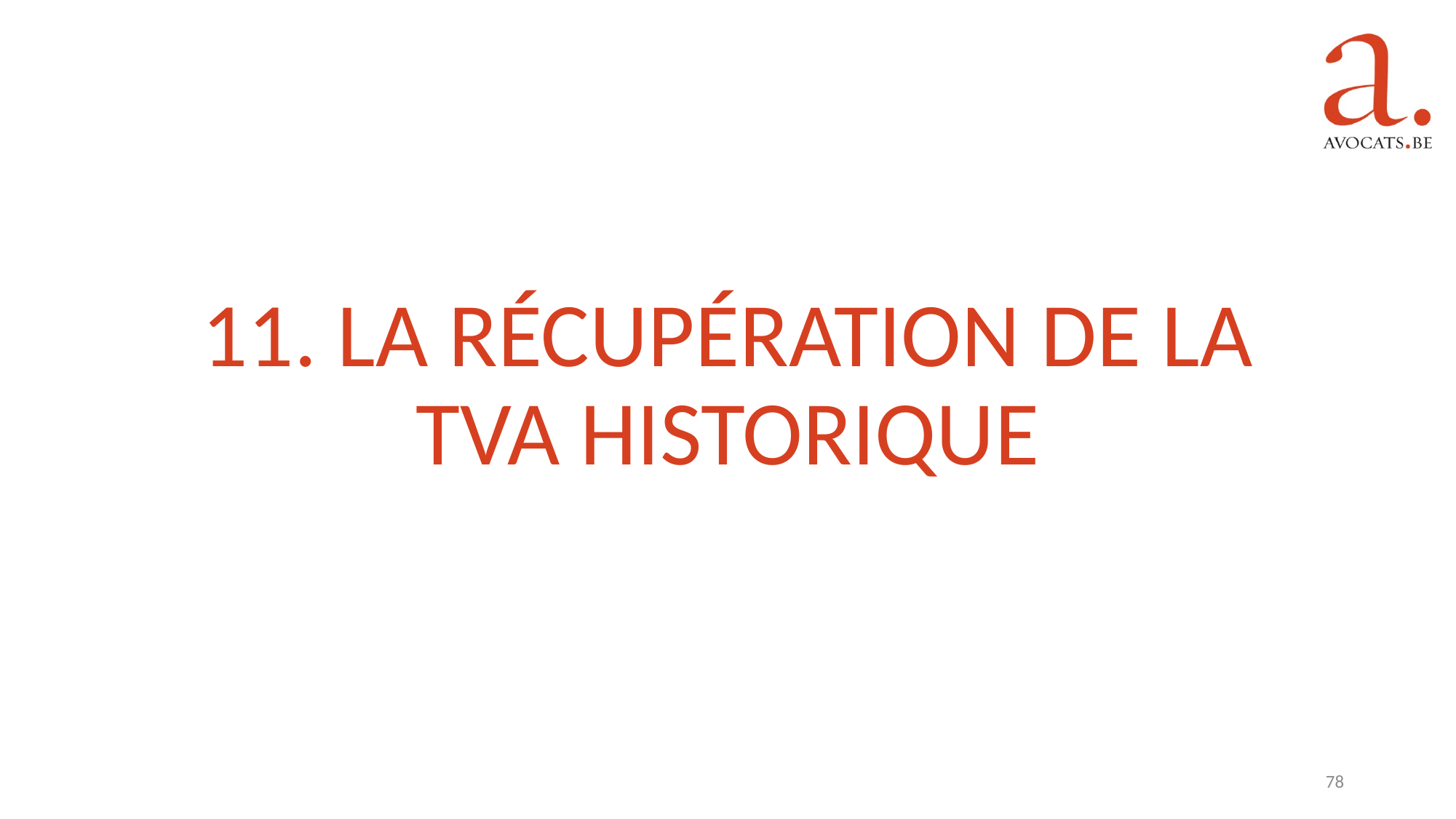

# 11. La récupération de la TVA historique
78